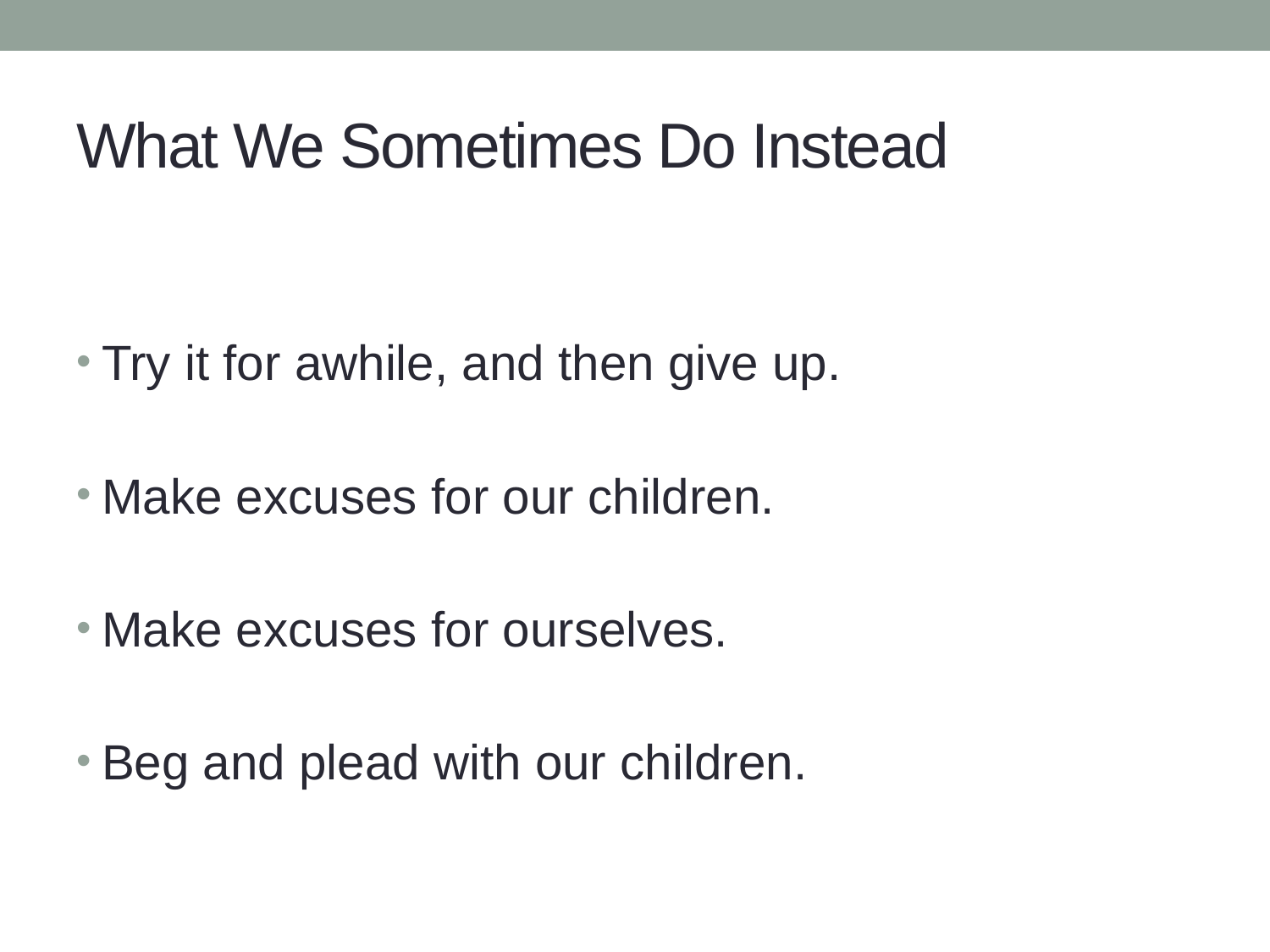

# What We Sometimes Do Instead
Try it for awhile, and then give up.
Make excuses for our children.
Make excuses for ourselves.
Beg and plead with our children.